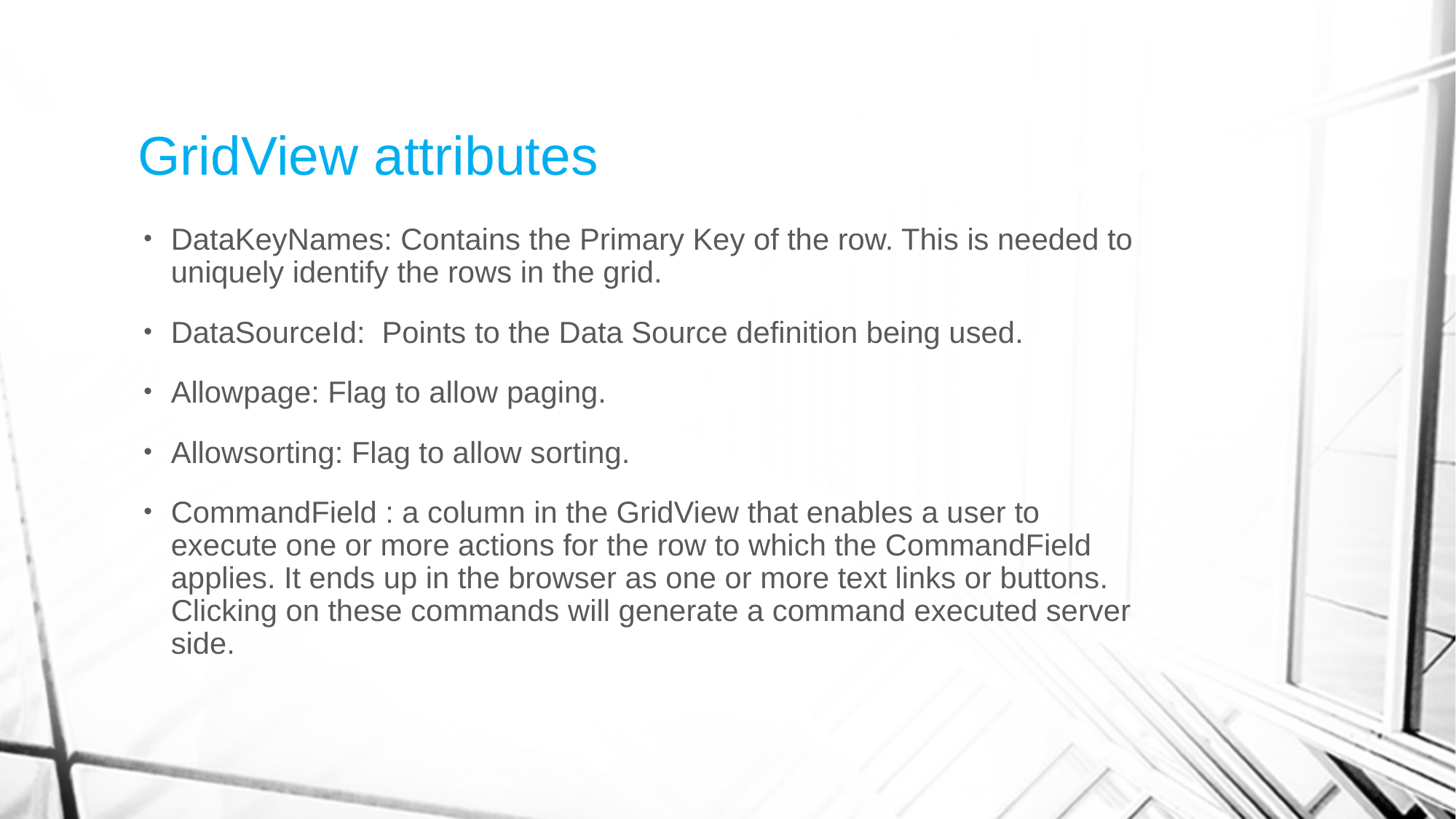

# GridView attributes
DataKeyNames: Contains the Primary Key of the row. This is needed to uniquely identify the rows in the grid.
DataSourceId:  Points to the Data Source definition being used.
Allowpage: Flag to allow paging.
Allowsorting: Flag to allow sorting.
CommandField : a column in the GridView that enables a user to execute one or more actions for the row to which the CommandField applies. It ends up in the browser as one or more text links or buttons. Clicking on these commands will generate a command executed server side.